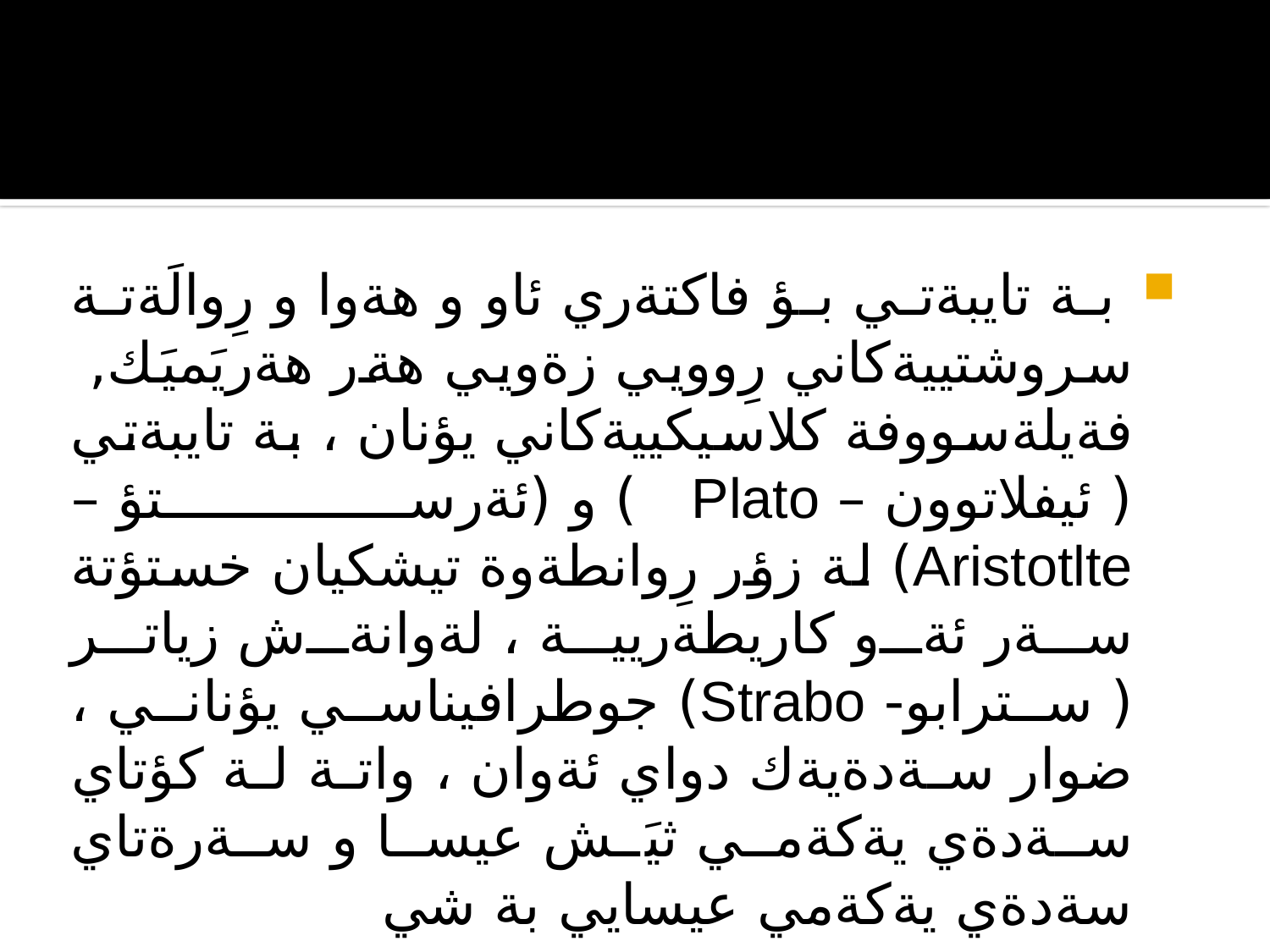

#
 بة تايبةتي بؤ فاكتةري ئاو و هةوا و رِوالَةتة سروشتييةكاني رِوويي زةويي هةر هةريَميَك,  فةيلةسووفة كلاسيكييةكاني يؤنان ، بة تايبةتي ( ئيفلاتوون – Plato   ) و (ئةرستؤ – Aristotlte) لة زؤر رِوانطةوة تيشكيان خستؤتة سةر ئةو كاريطةريية ، لةوانةش زياتر ( سترابو- Strabo) جوطرافيناسي يؤناني ، ضوار سةدةيةك دواي ئةوان ، واتة لة كؤتاي سةدةي يةكةمي ثيَش عيسا و سةرةتاي سةدةي يةكةمي عيسايي بة شي